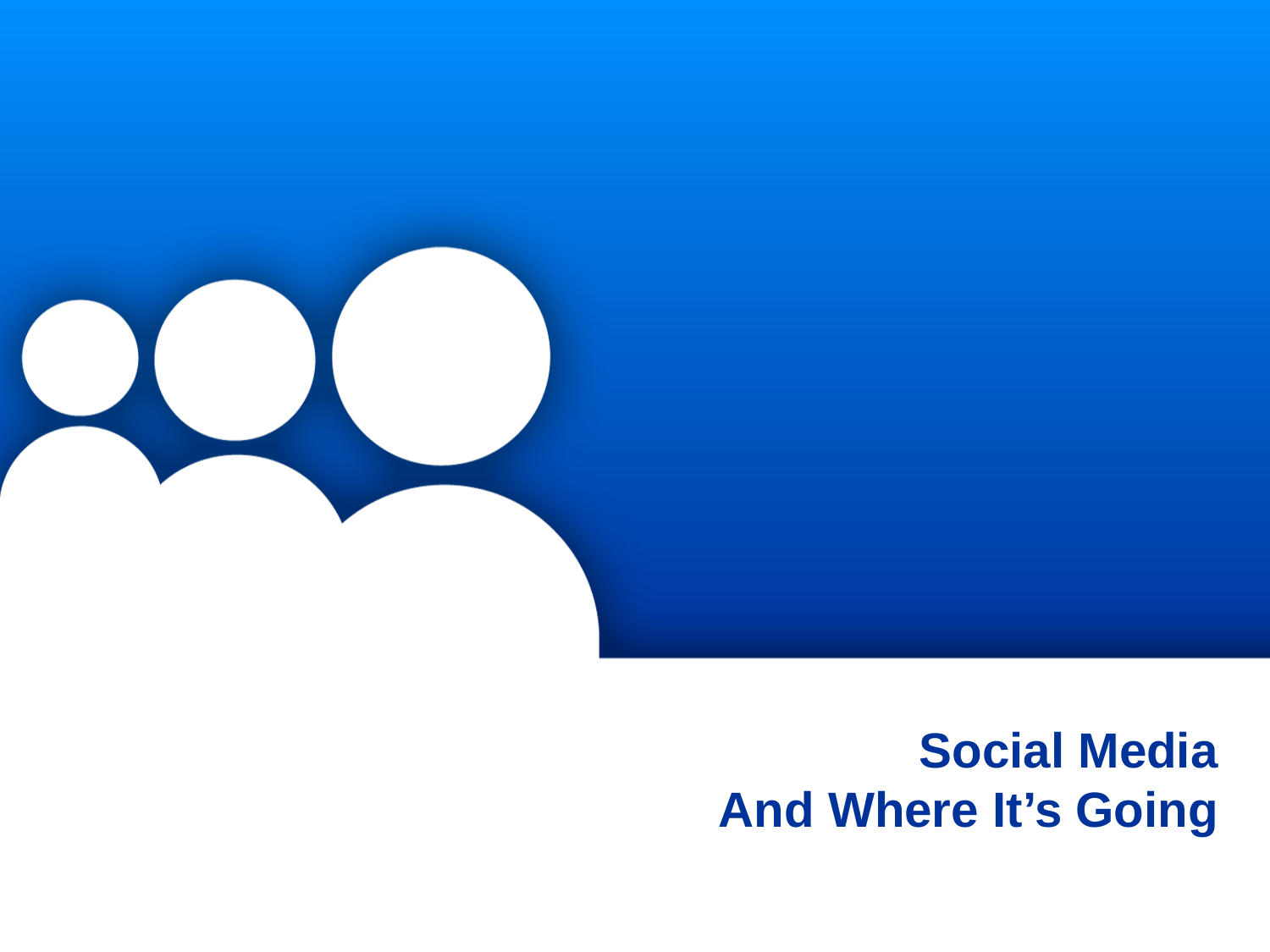

# Social Media And Where It’s Going